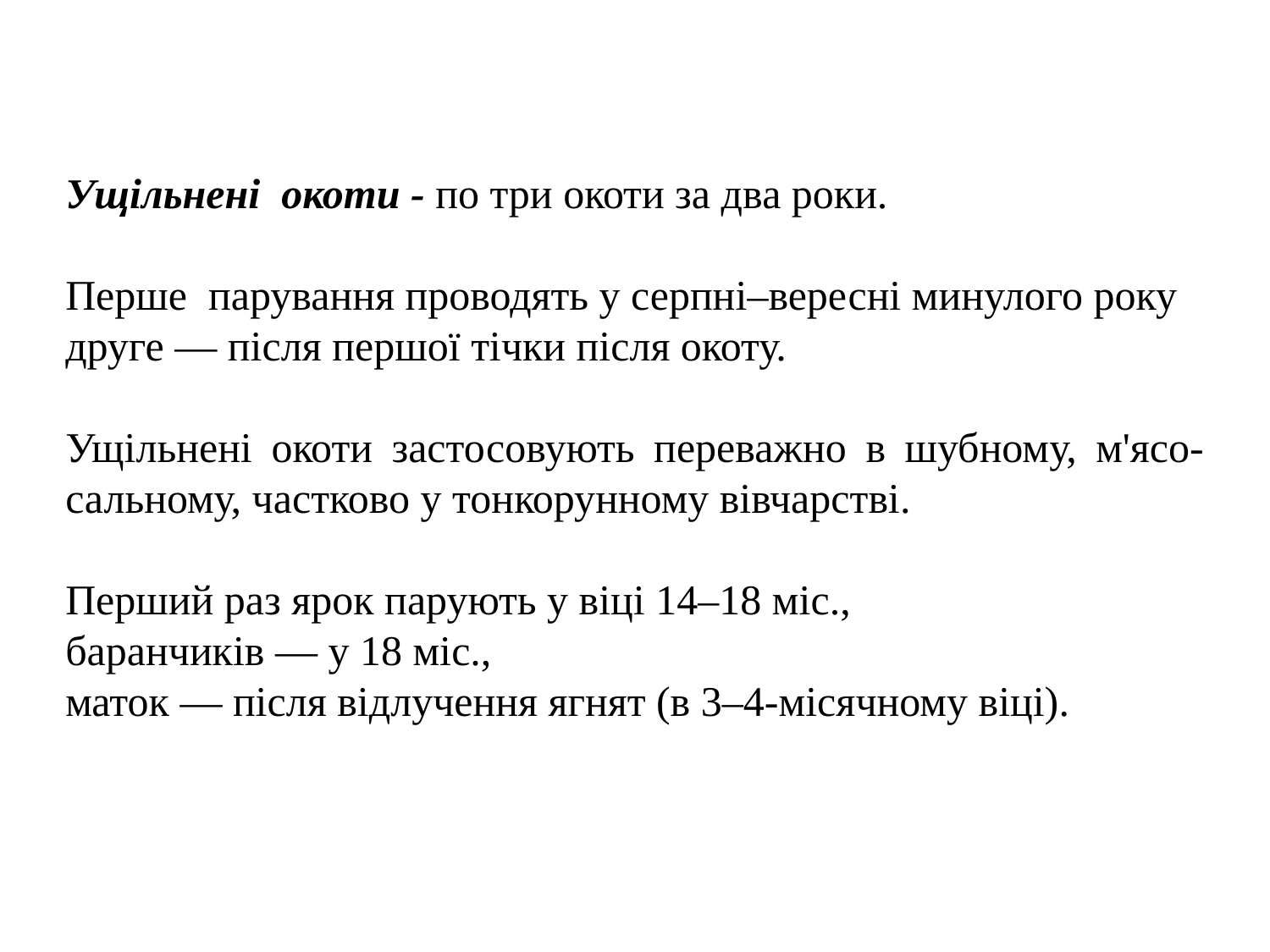

Ущільнені  окоти - по три окоти за два роки.

Перше  парування проводять у серпні–вересні минулого року
друге — після першої тічки після окоту.

Ущільнені окоти застосовують переважно в шубному, м'ясо-сальному, частково у тонкорунному вівчарстві.

Перший раз ярок парують у віці 14–18 міс.,
баранчиків — у 18 міс.,
маток — після відлучення ягнят (в 3–4-місячному віці).